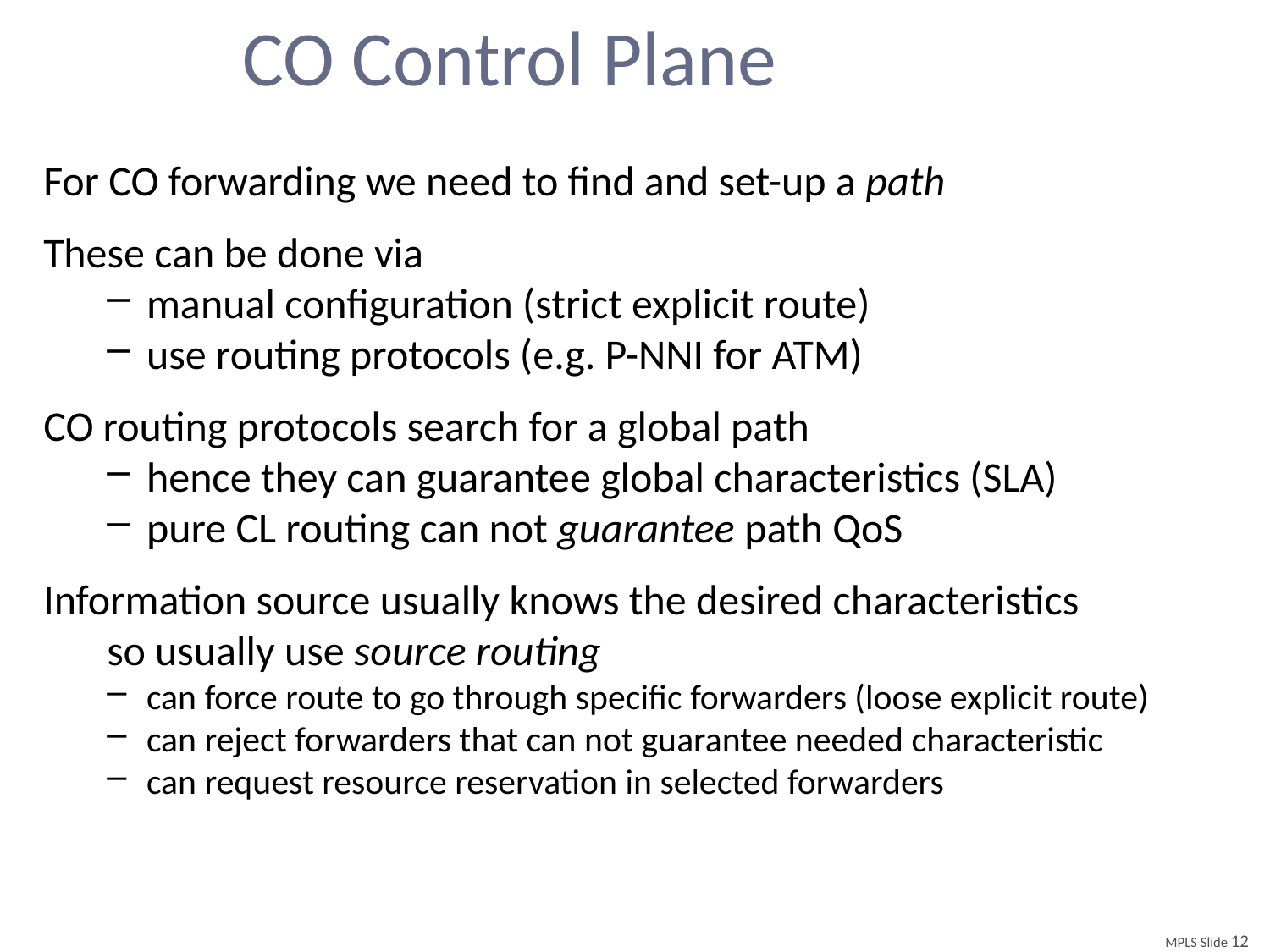

# CO Control Plane
For CO forwarding we need to find and set-up a path
These can be done via
manual configuration (strict explicit route)
use routing protocols (e.g. P-NNI for ATM)
CO routing protocols search for a global path
hence they can guarantee global characteristics (SLA)
pure CL routing can not guarantee path QoS
Information source usually knows the desired characteristics
so usually use source routing
can force route to go through specific forwarders (loose explicit route)
can reject forwarders that can not guarantee needed characteristic
can request resource reservation in selected forwarders